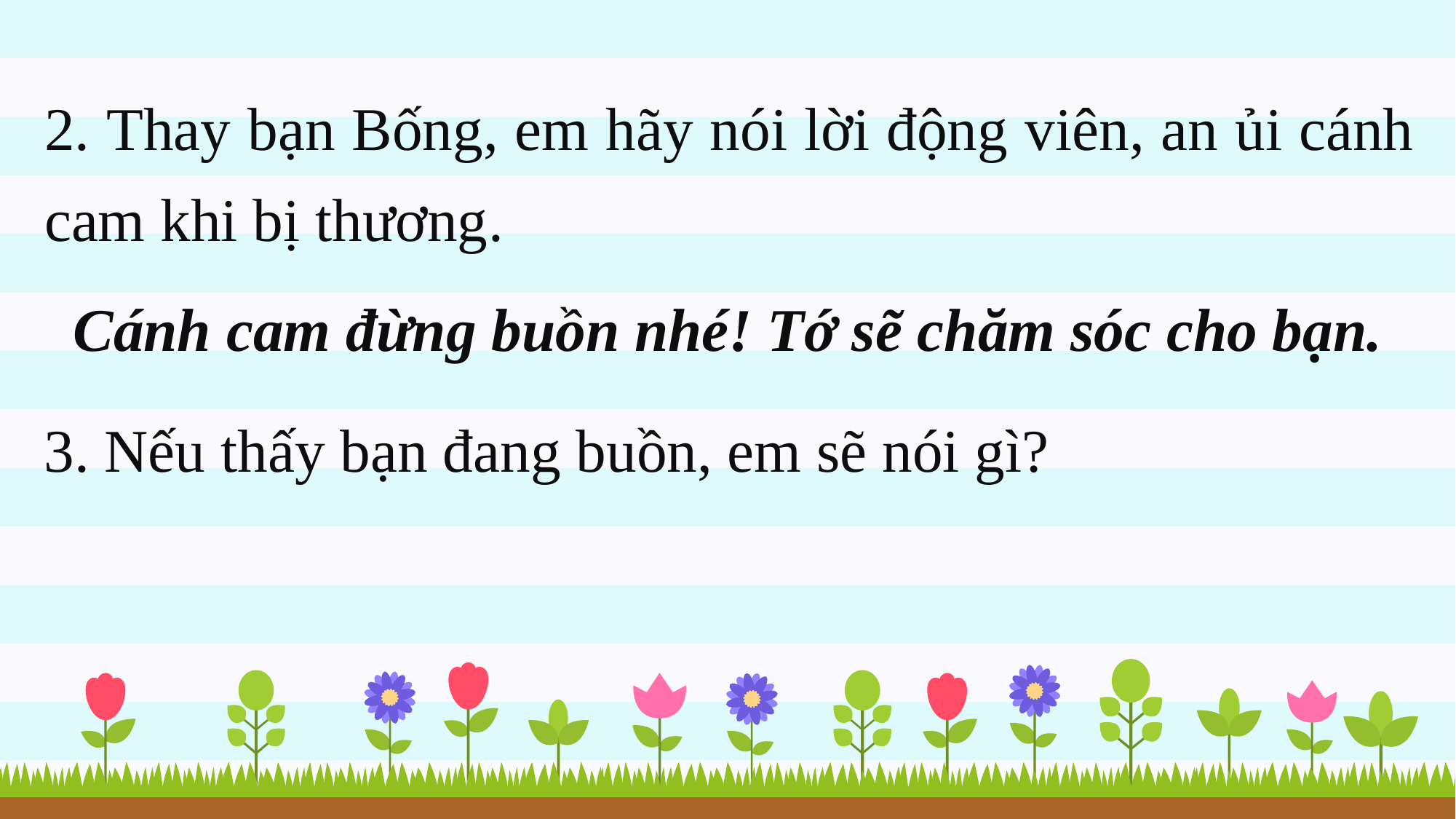

2. Thay bạn Bống, em hãy nói lời động viên, an ủi cánh cam khi bị thương.
Cánh cam đừng buồn nhé! Tớ sẽ chăm sóc cho bạn.
3. Nếu thấy bạn đang buồn, em sẽ nói gì?